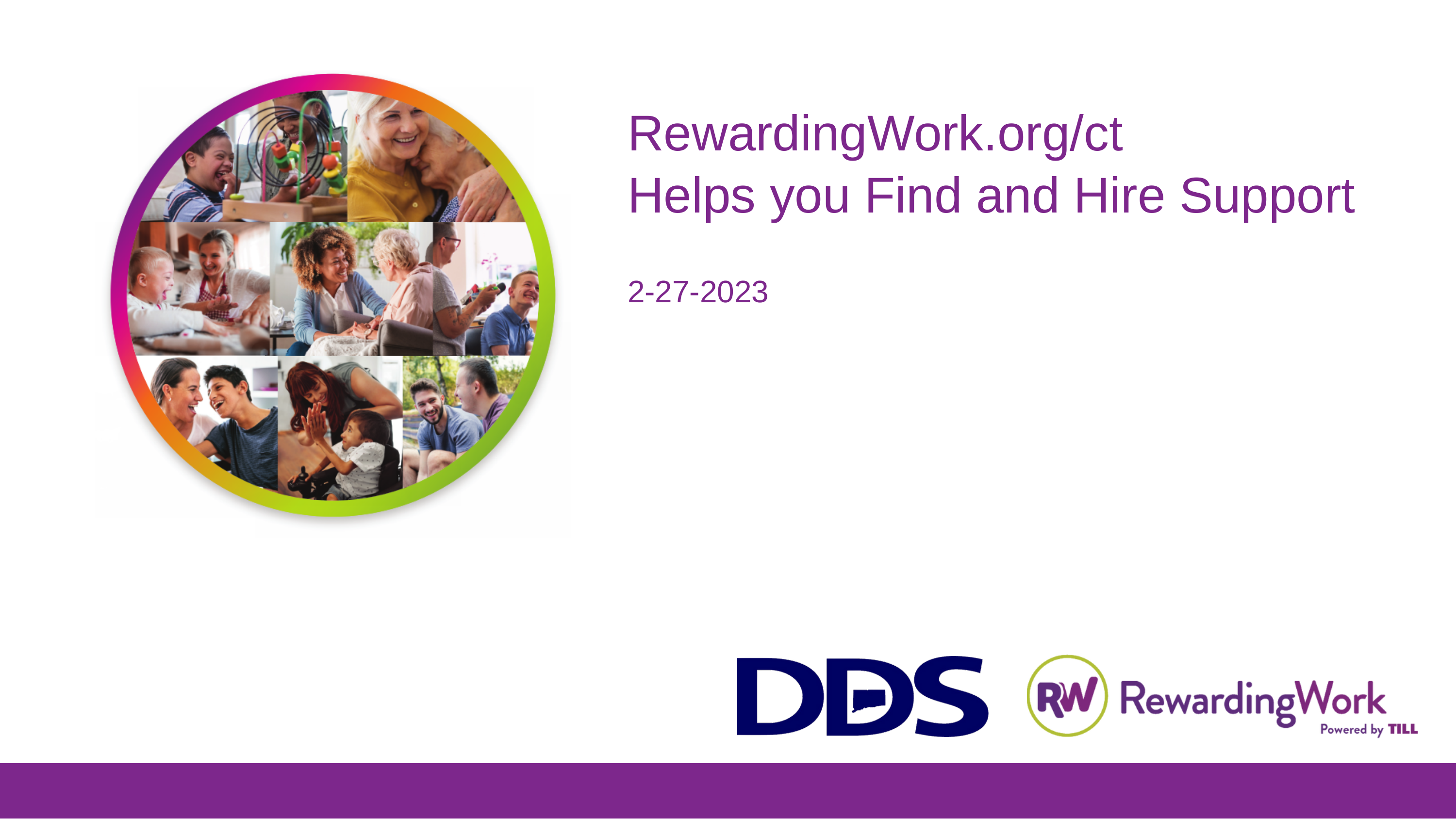

RewardingWork.org/ct
Helps you Find and Hire Support

2-27-2023